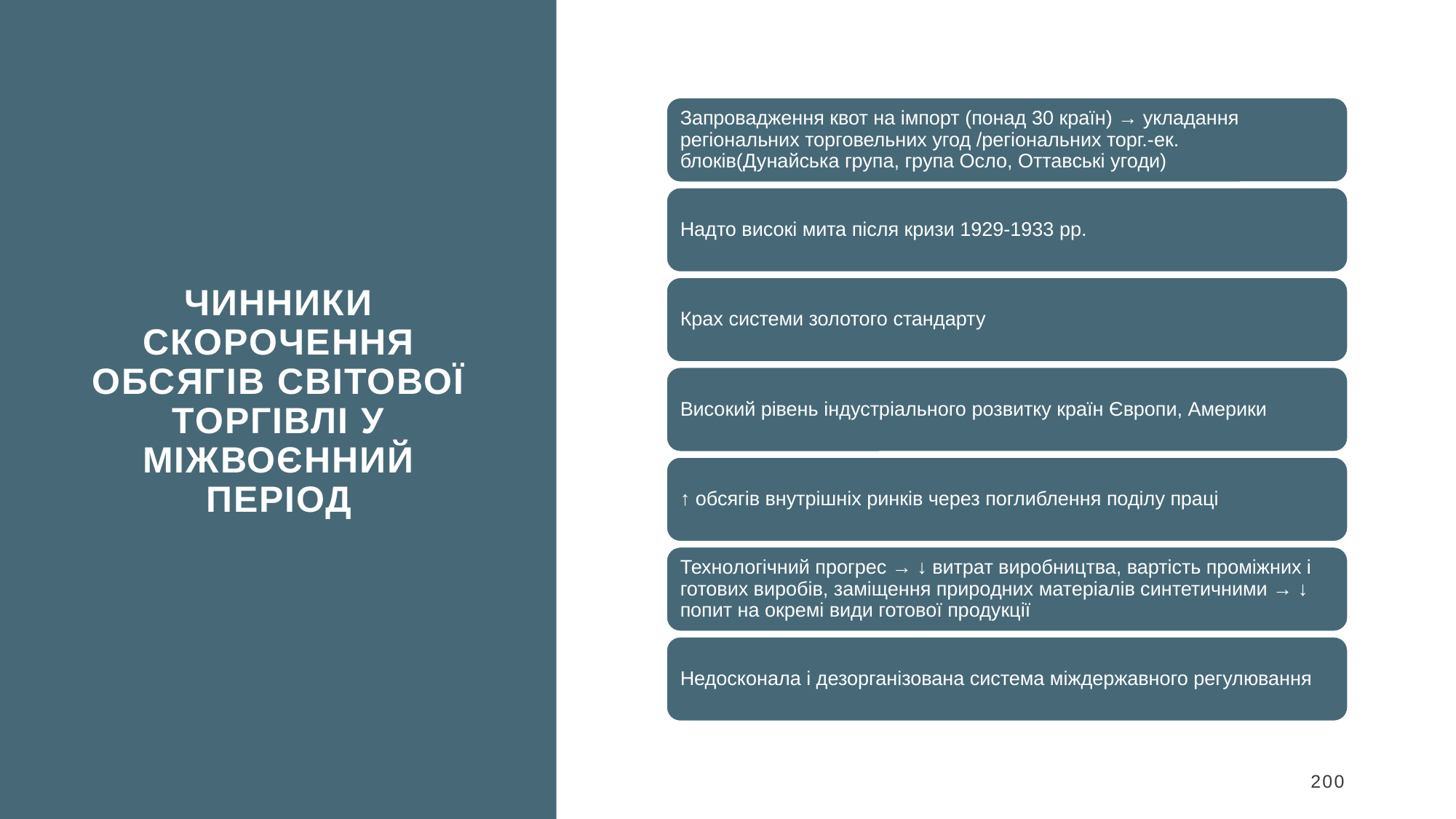

Чинники скорочення обсягів світової торгівлі у міжвоєнний період
Запровадження квот на імпорт (понад 30 країн) → укладання регіональних торговельних угод /регіональних торг.-ек. блоків(Дунайська група, група Осло, Оттавські угоди)
Надто високі мита після кризи 1929-1933 рр.
Крах системи золотого стандарту
Високий рівень індустріального розвитку країн Європи, Америки
↑ обсягів внутрішніх ринків через поглиблення поділу праці
Технологічний прогрес → ↓ витрат виробництва, вартість проміжних і готових виробів, заміщення природних матеріалів синтетичними → ↓ попит на окремі види готової продукції
Недосконала і дезорганізована система міждержавного регулювання
200